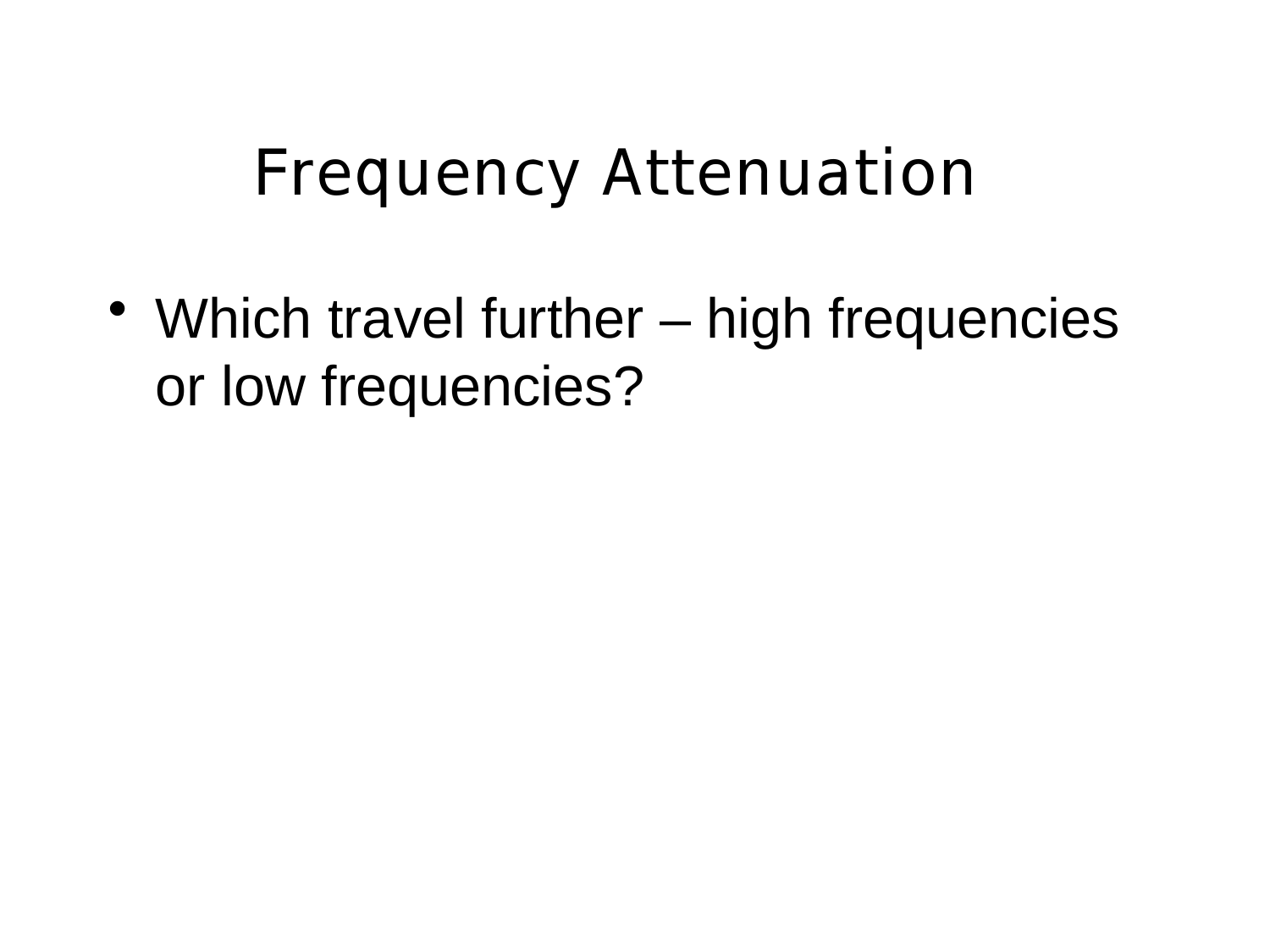

# Frequency Attenuation
Which travel further – high frequencies or low frequencies?